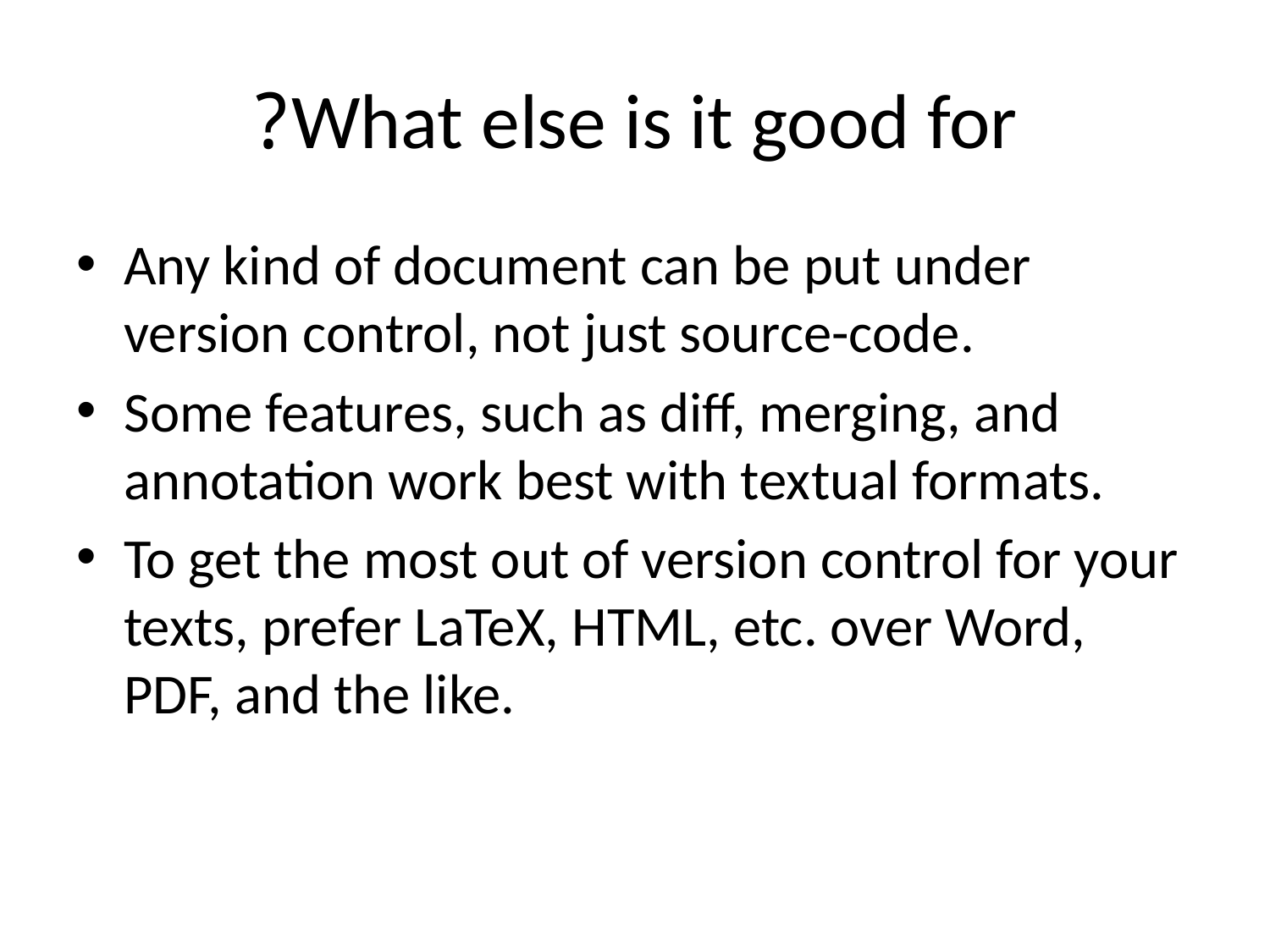

# What else is it good for?
Any kind of document can be put under version control, not just source-code.
Some features, such as diff, merging, and annotation work best with textual formats.
To get the most out of version control for your texts, prefer LaTeX, HTML, etc. over Word, PDF, and the like.